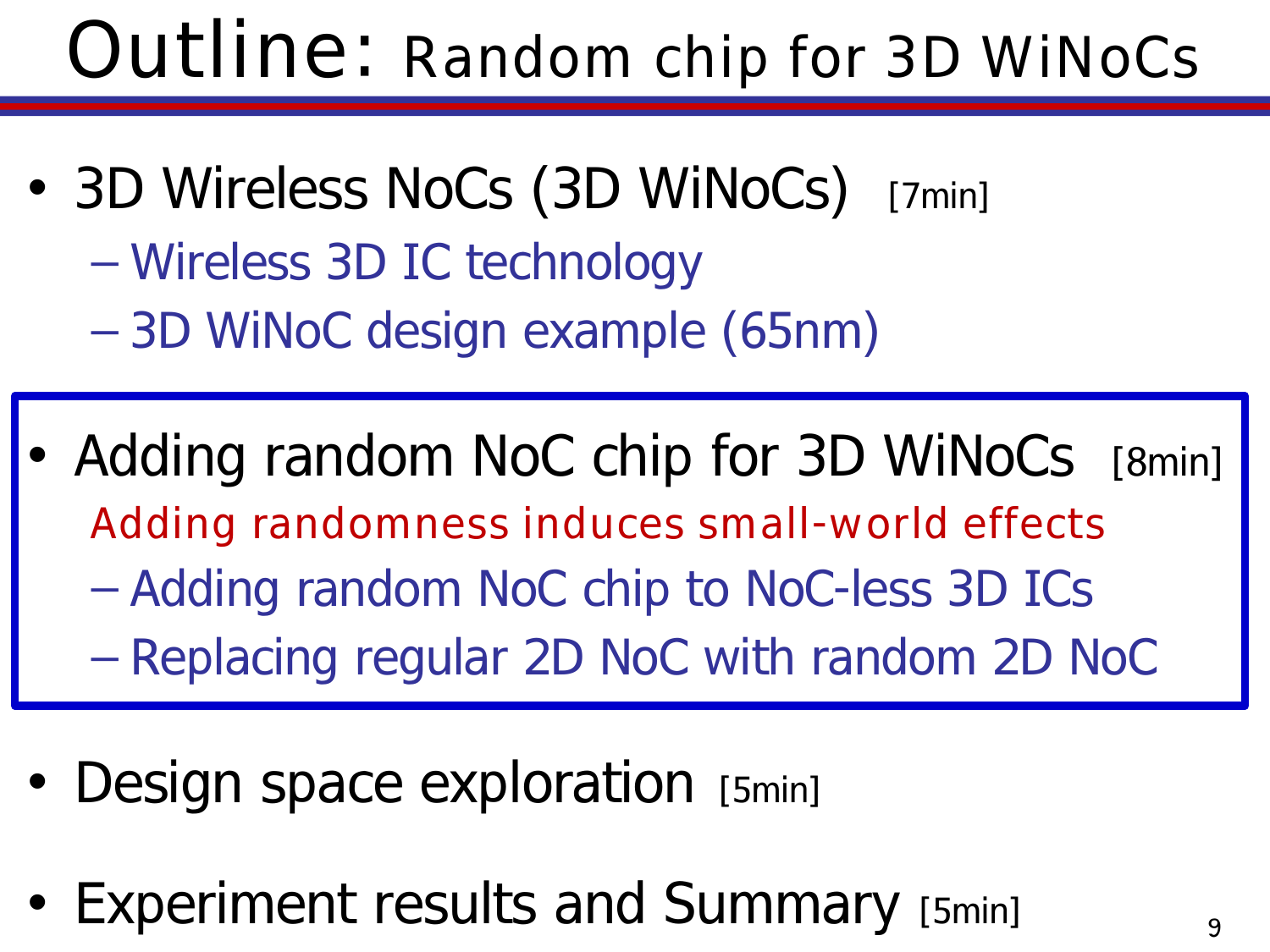

# Outline: Random chip for 3D WiNoCs
3D Wireless NoCs (3D WiNoCs)  [7min]
Wireless 3D IC technology
3D WiNoC design example (65nm)

Adding random NoC chip for 3D WiNoCs  [8min]
Adding randomness induces small-world effects
Adding random NoC chip to NoC-less 3D ICs
Replacing regular 2D NoC with random 2D NoC

Design space exploration  [5min]

Experiment results and Summary [5min]

9